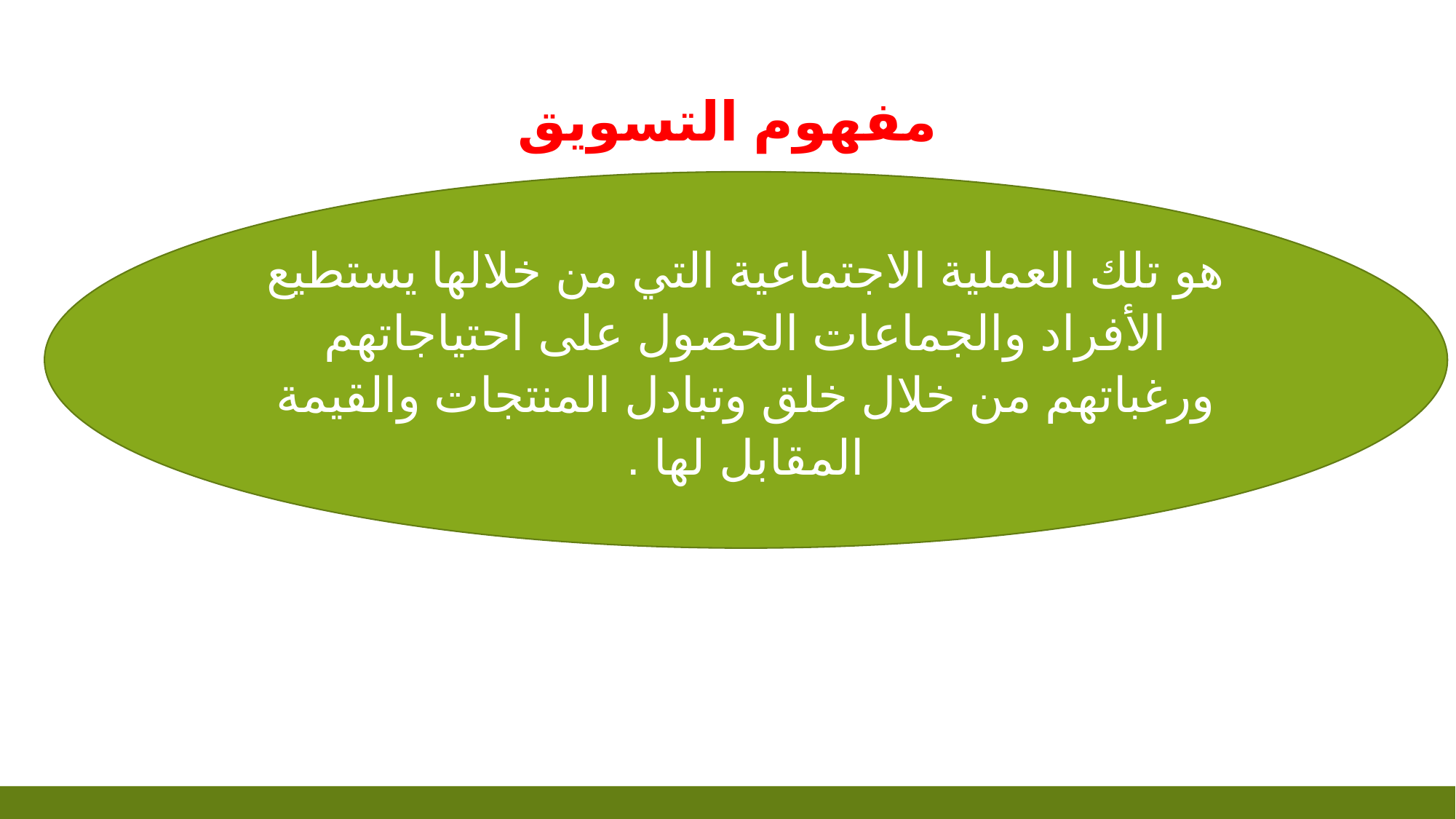

# مفهوم التسويق
هو تلك العملية الاجتماعية التي من خلالها يستطيع الأفراد والجماعات الحصول على احتياجاتهم ورغباتهم من خلال خلق وتبادل المنتجات والقيمة المقابل لها .